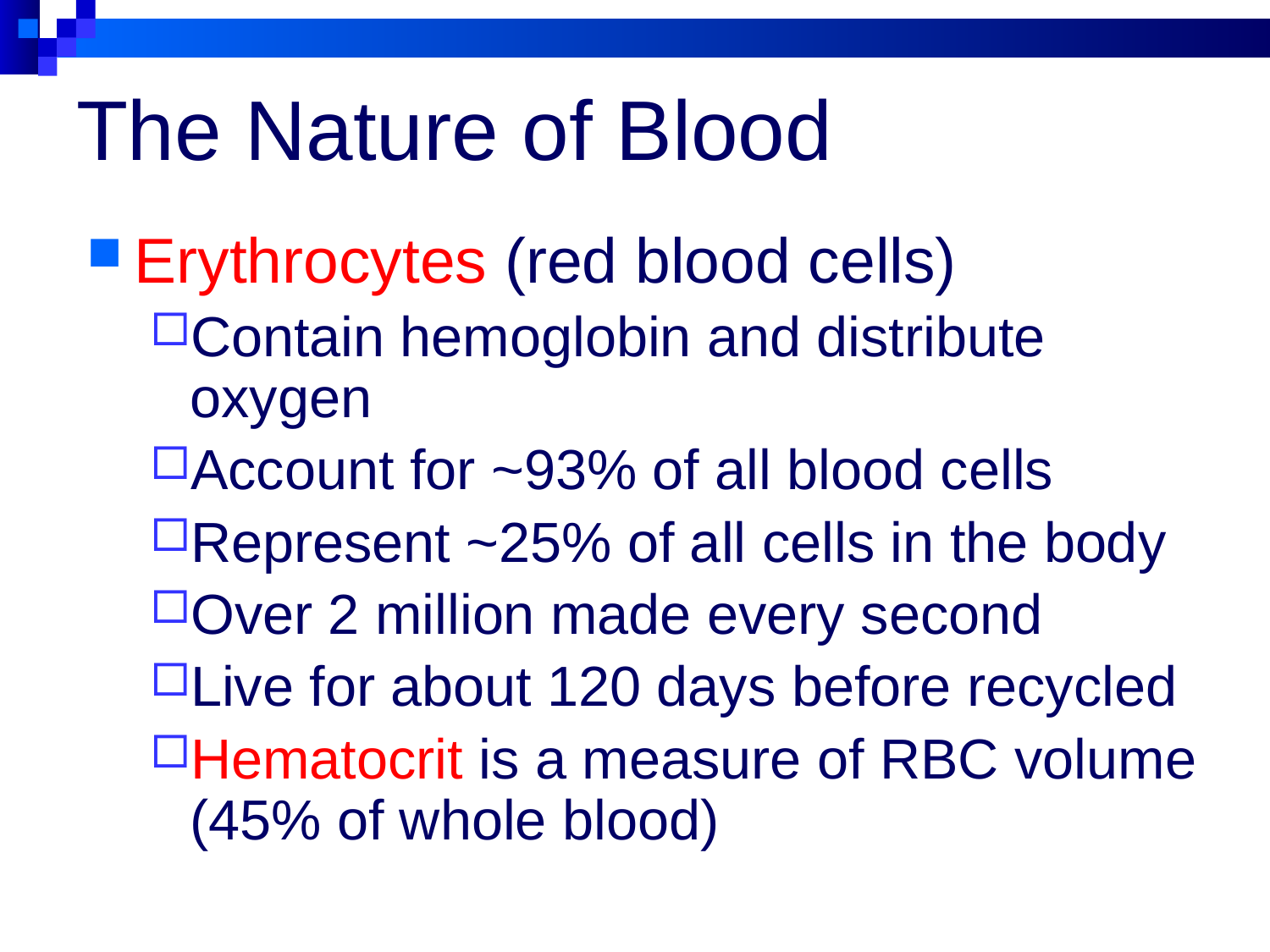

# The Nature of Blood
Erythrocytes (red blood cells)
Contain hemoglobin and distribute oxygen
Account for ~93% of all blood cells
Represent ~25% of all cells in the body
Over 2 million made every second
Live for about 120 days before recycled
Hematocrit is a measure of RBC volume (45% of whole blood)